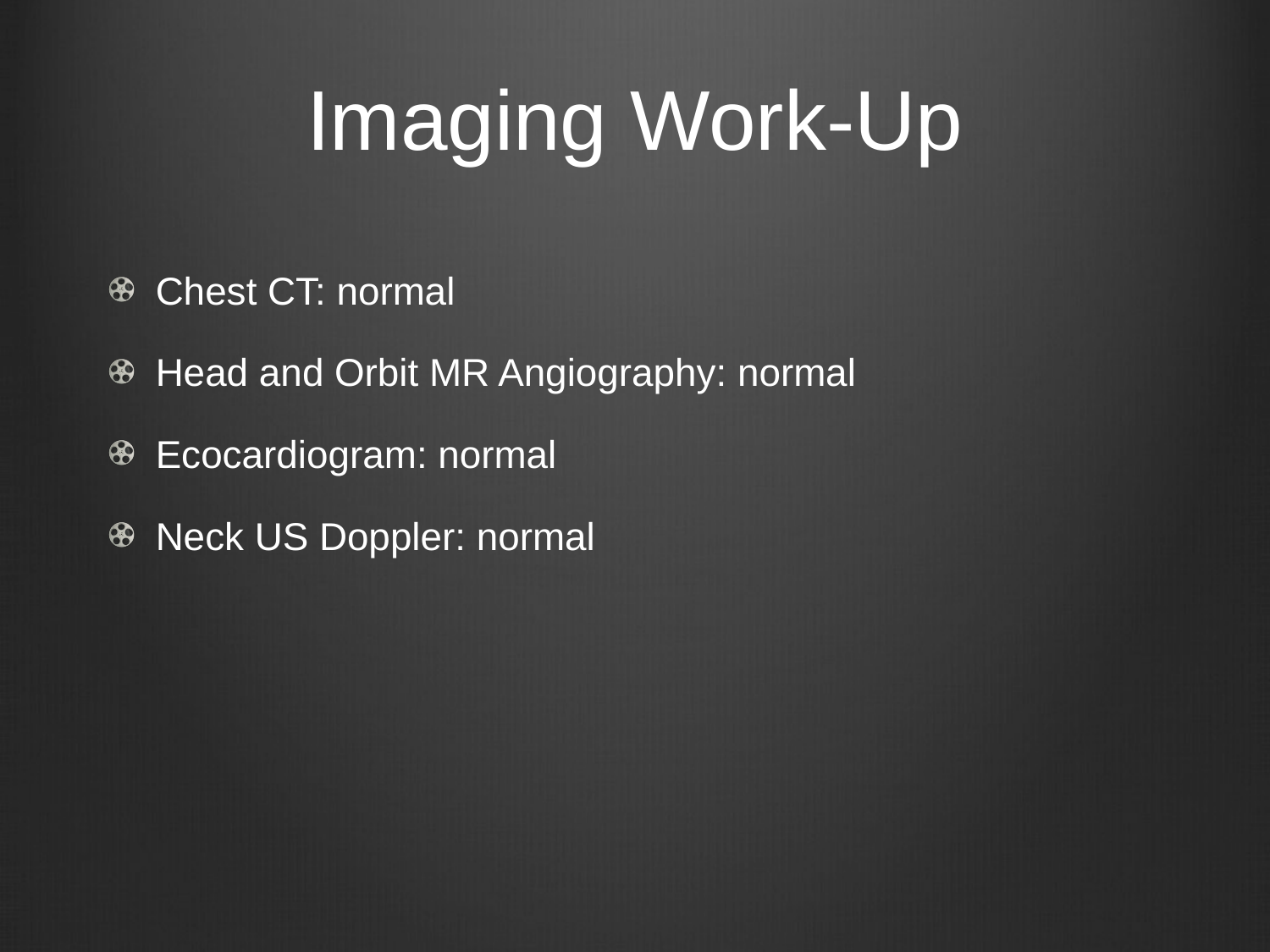

# Imaging Work-Up
Chest CT: normal
Head and Orbit MR Angiography: normal
Ecocardiogram: normal
Neck US Doppler: normal